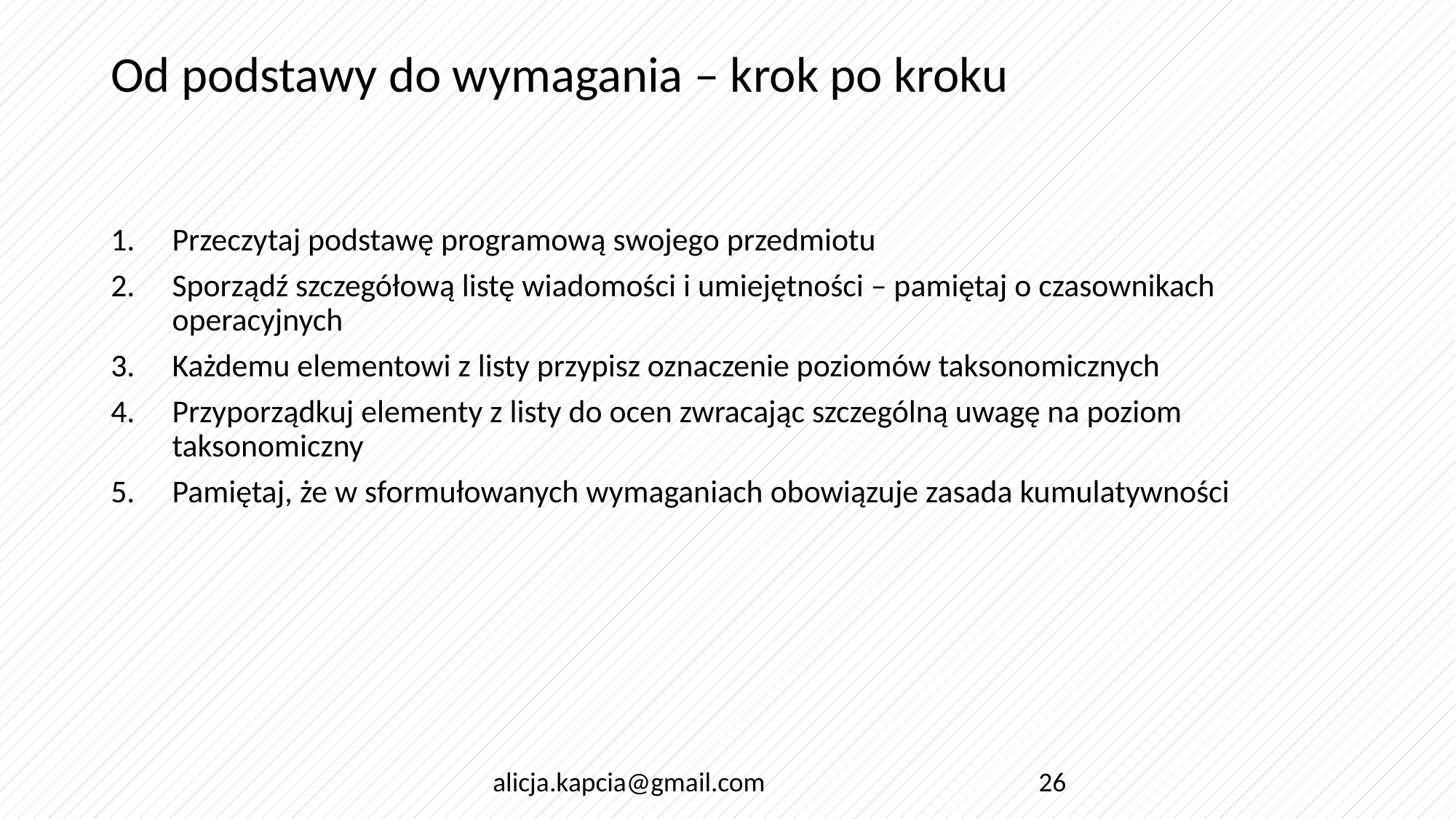

# Od podstawy do wymagania – krok po kroku
Przeczytaj podstawę programową swojego przedmiotu
Sporządź szczegółową listę wiadomości i umiejętności – pamiętaj o czasownikach operacyjnych
Każdemu elementowi z listy przypisz oznaczenie poziomów taksonomicznych
Przyporządkuj elementy z listy do ocen zwracając szczególną uwagę na poziom taksonomiczny
Pamiętaj, że w sformułowanych wymaganiach obowiązuje zasada kumulatywności
alicja.kapcia@gmail.com
26